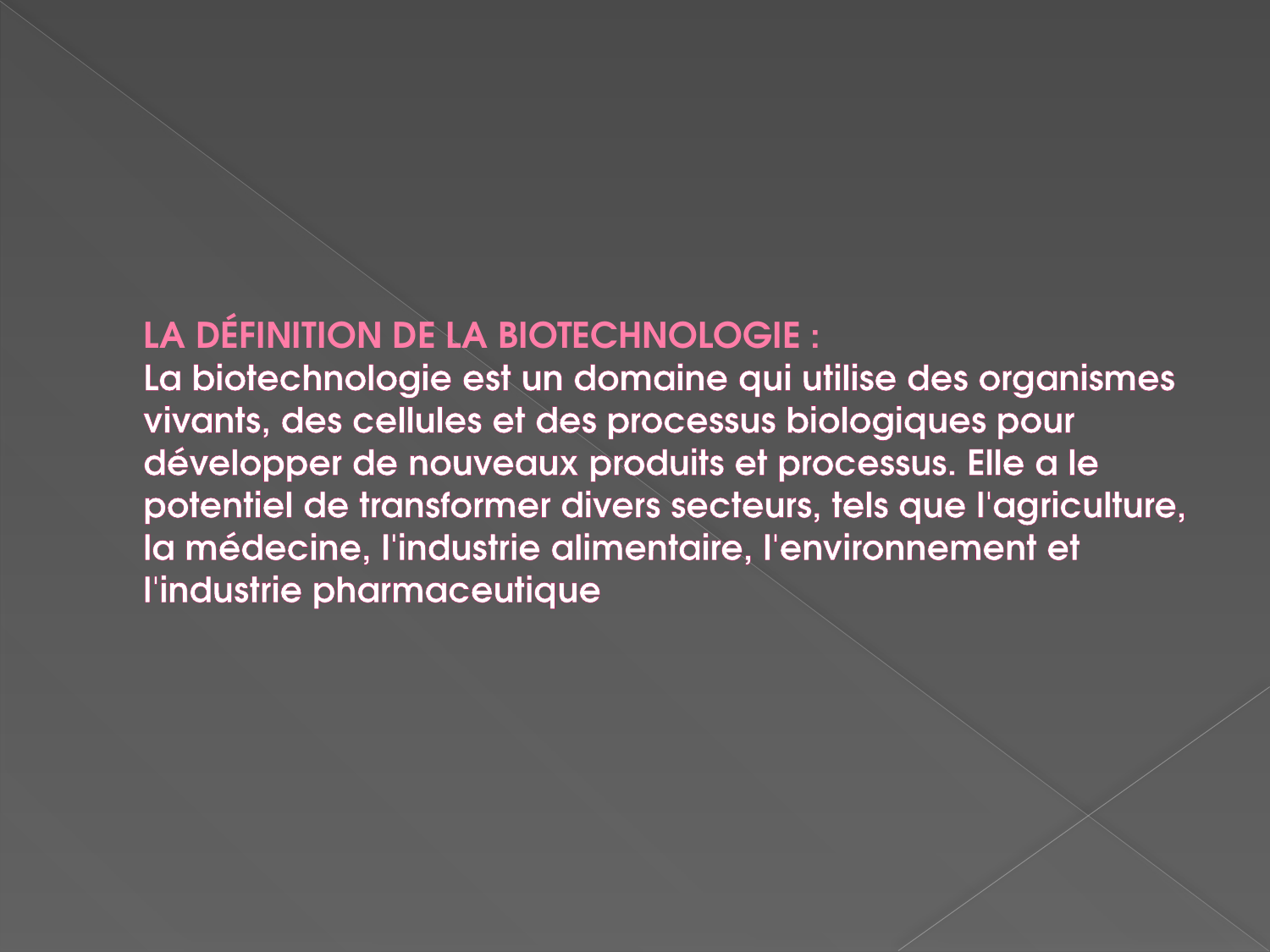

# la définition de la biotechnologie : La biotechnologie est un domaine qui utilise des organismes vivants, des cellules et des processus biologiques pour développer de nouveaux produits et processus. Elle a le potentiel de transformer divers secteurs, tels que l'agriculture, la médecine, l'industrie alimentaire, l'environnement et l'industrie pharmaceutique